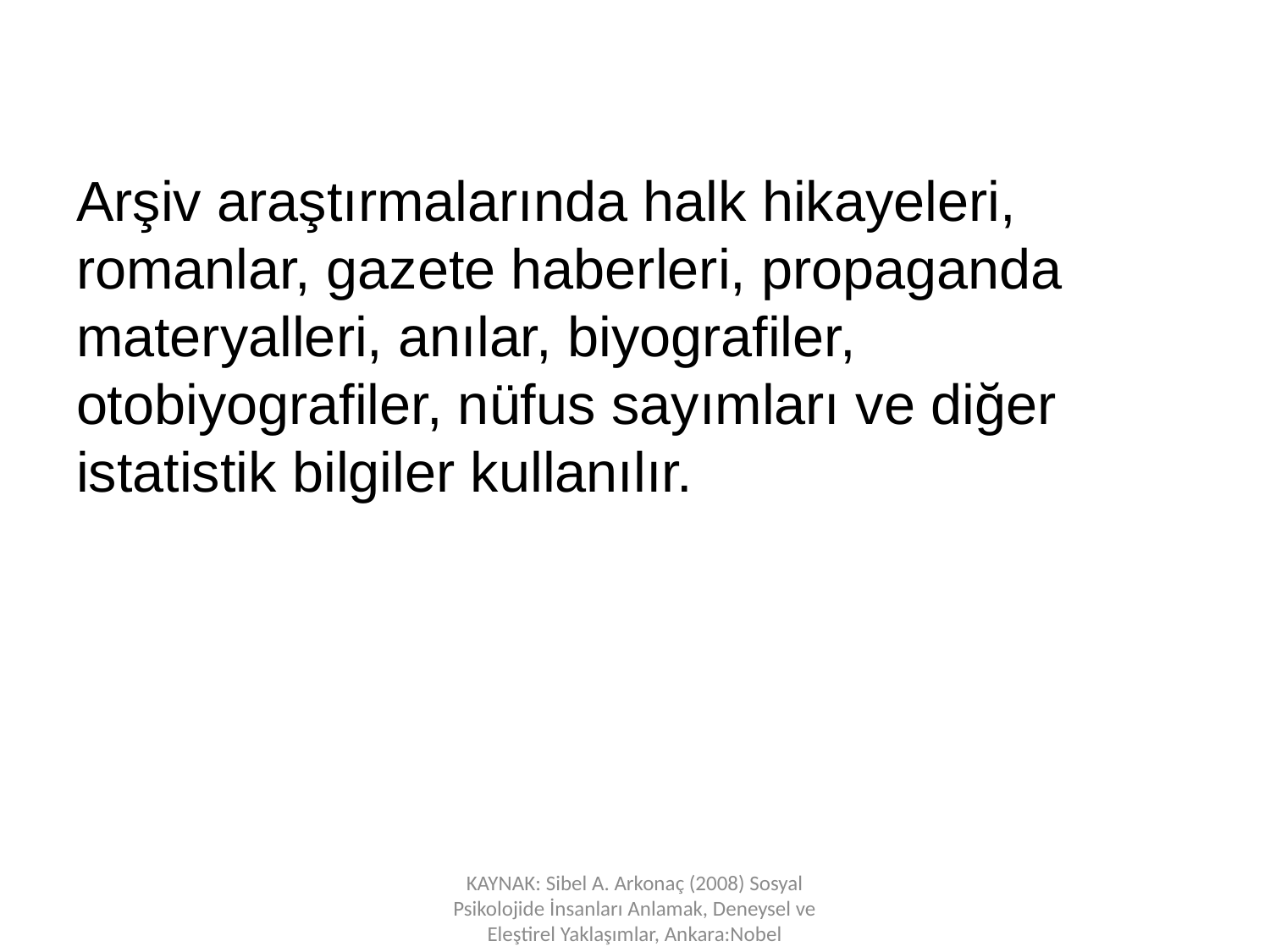

Arşiv araştırmalarında halk hikayeleri, romanlar, gazete haberleri, propaganda materyalleri, anılar, biyografiler, otobiyografiler, nüfus sayımları ve diğer istatistik bilgiler kullanılır.

KAYNAK: Sibel A. Arkonaç (2008) Sosyal Psikolojide İnsanları Anlamak, Deneysel ve Eleştirel Yaklaşımlar, Ankara:Nobel